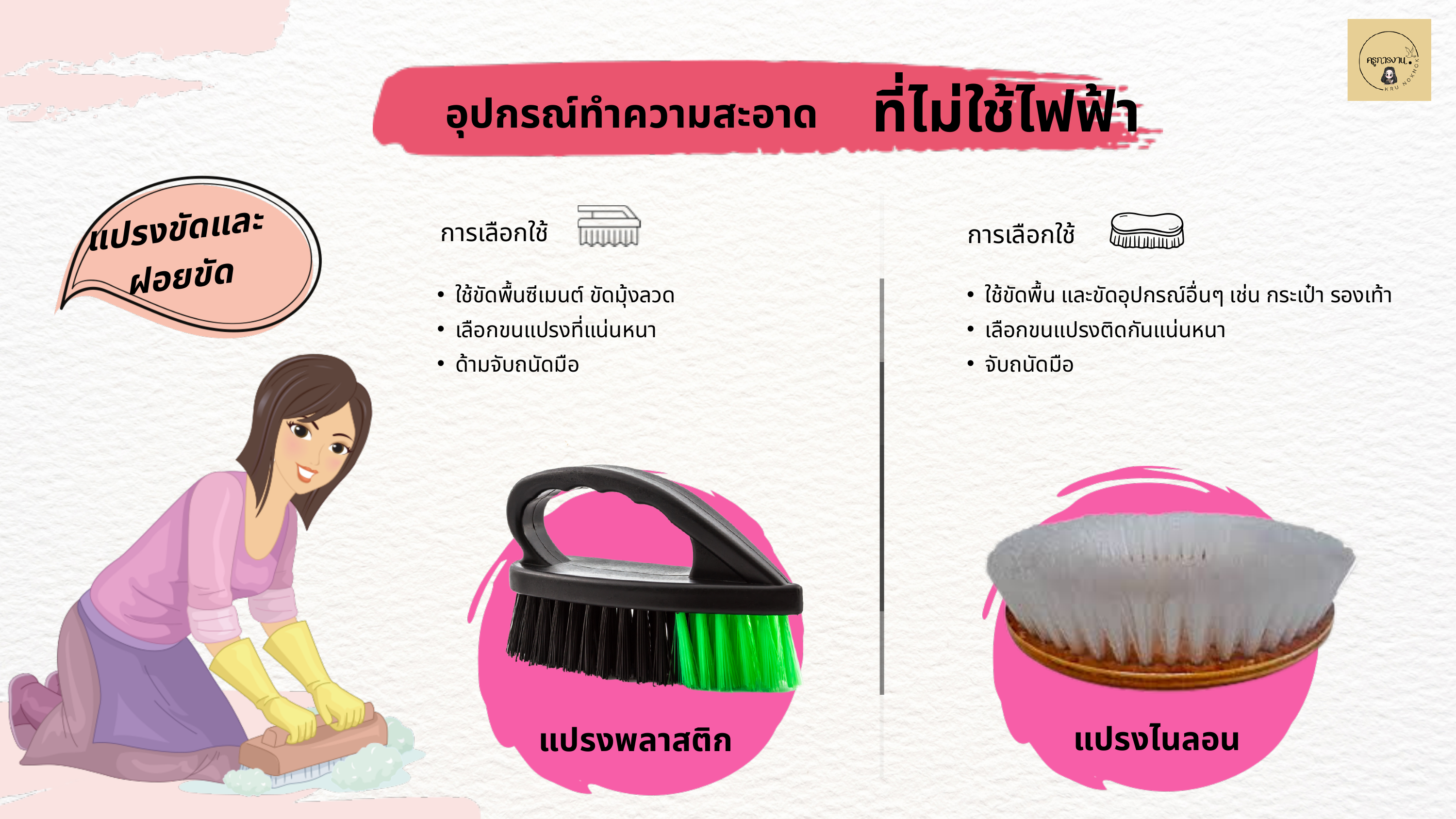

ที่ไม่ใช้ไฟฟ้า

อุปกรณ์ทำความสะอาด

แปรงขัดและฝอยขัด

การเลือกใช้

การเลือกใช้
ใช้ขัดพื้นซีเมนต์ ขัดมุ้งลวด
เลือกขนแปรงที่แน่นหนา
ด้ามจับถนัดมือ

ใช้ขัดพื้น และขัดอุปกรณ์อื่นๆ เช่น กระเป๋า รองเท้า
เลือกขนแปรงติดกันแน่นหนา
จับถนัดมือ

แปรงไนลอน
แปรงพลาสติก